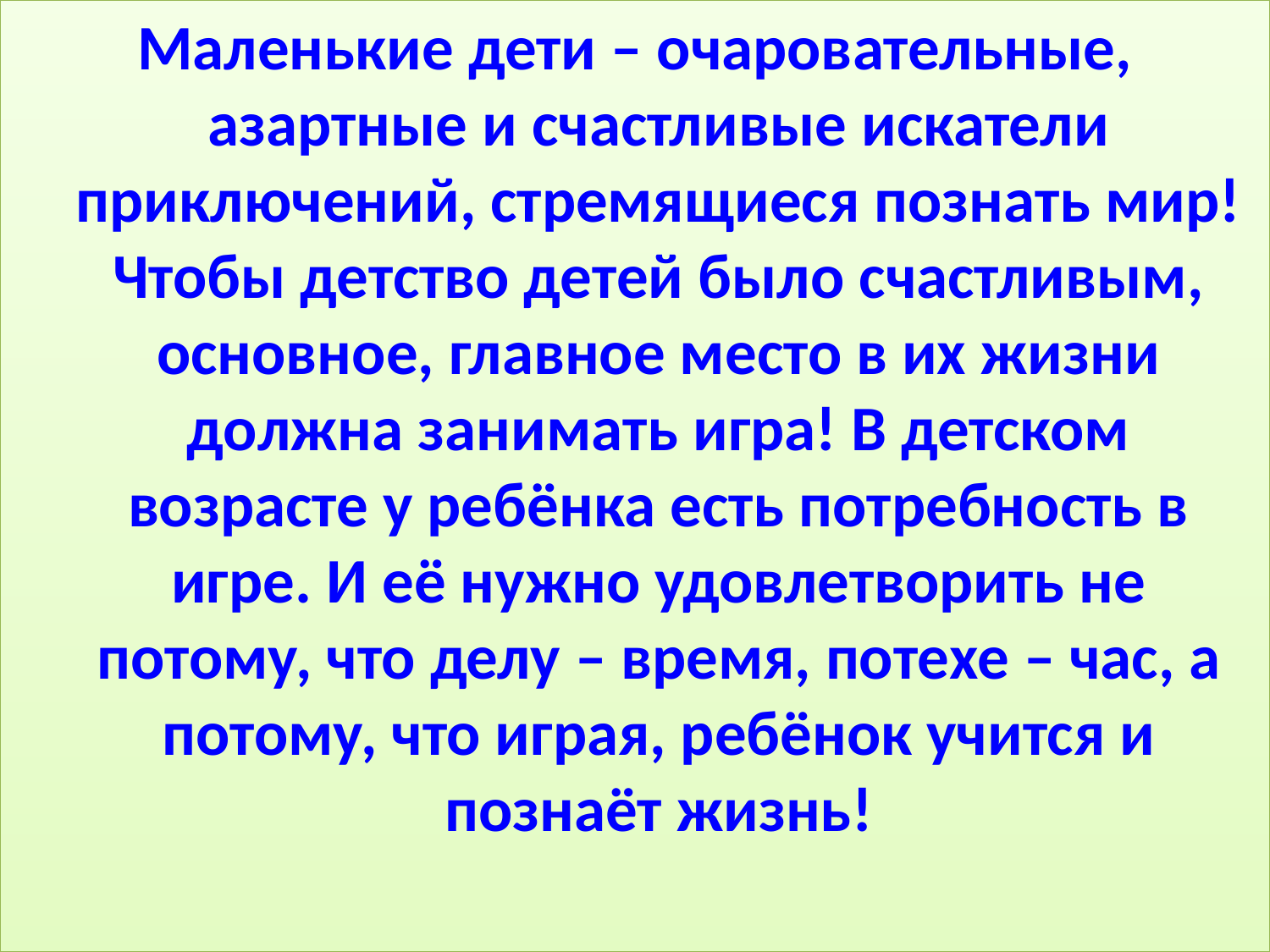

Маленькие дети – очаровательные, азартные и счастливые искатели приключений, стремящиеся познать мир! Чтобы детство детей было счастливым, основное, главное место в их жизни должна занимать игра! В детском возрасте у ребёнка есть потребность в игре. И её нужно удовлетворить не потому, что делу – время, потехе – час, а потому, что играя, ребёнок учится и познаёт жизнь!